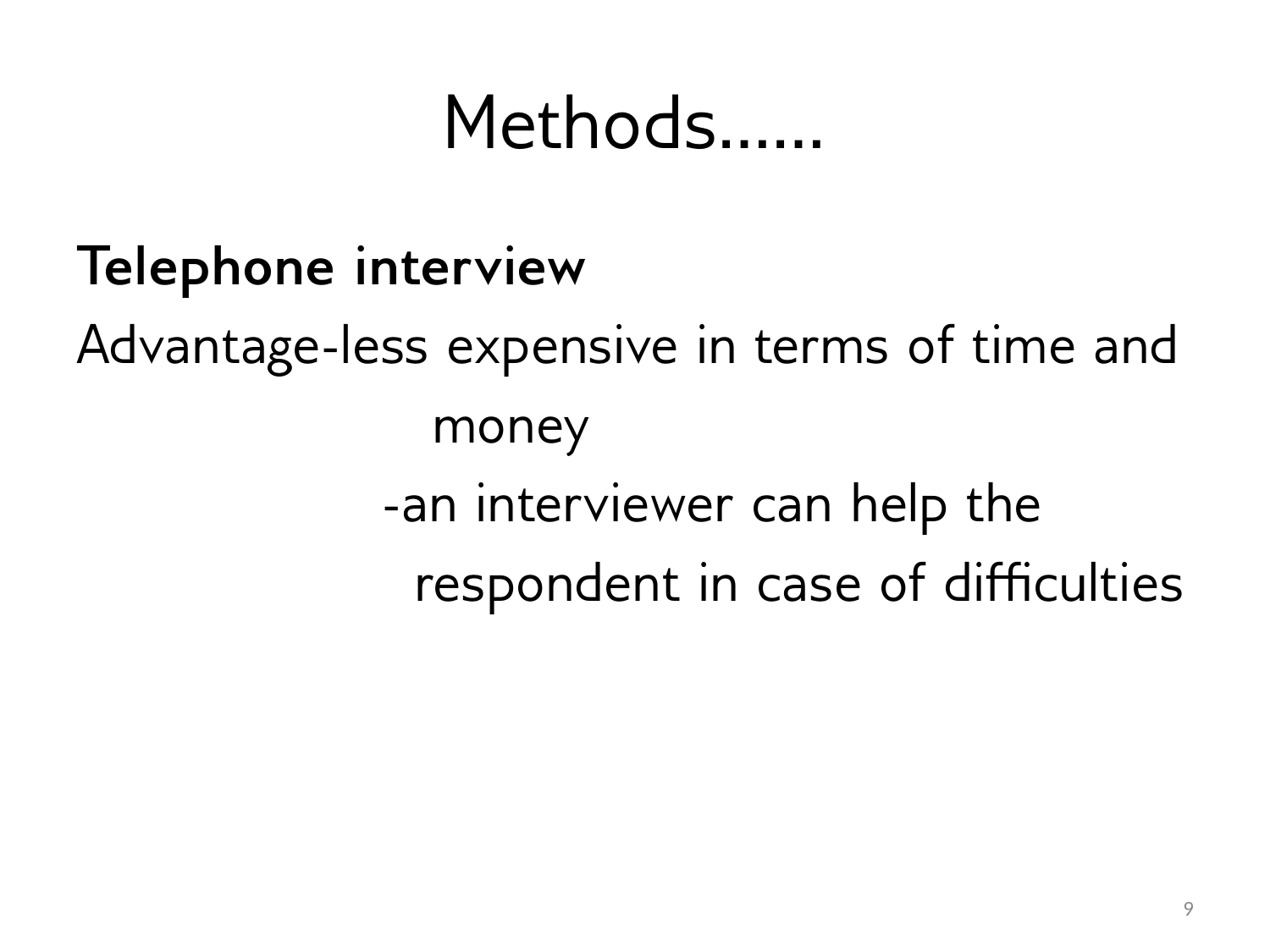

# Methods……
Telephone interview
Advantage-less expensive in terms of time and
                     money
                  -an interviewer can help the
                    respondent in case of difficulties
9